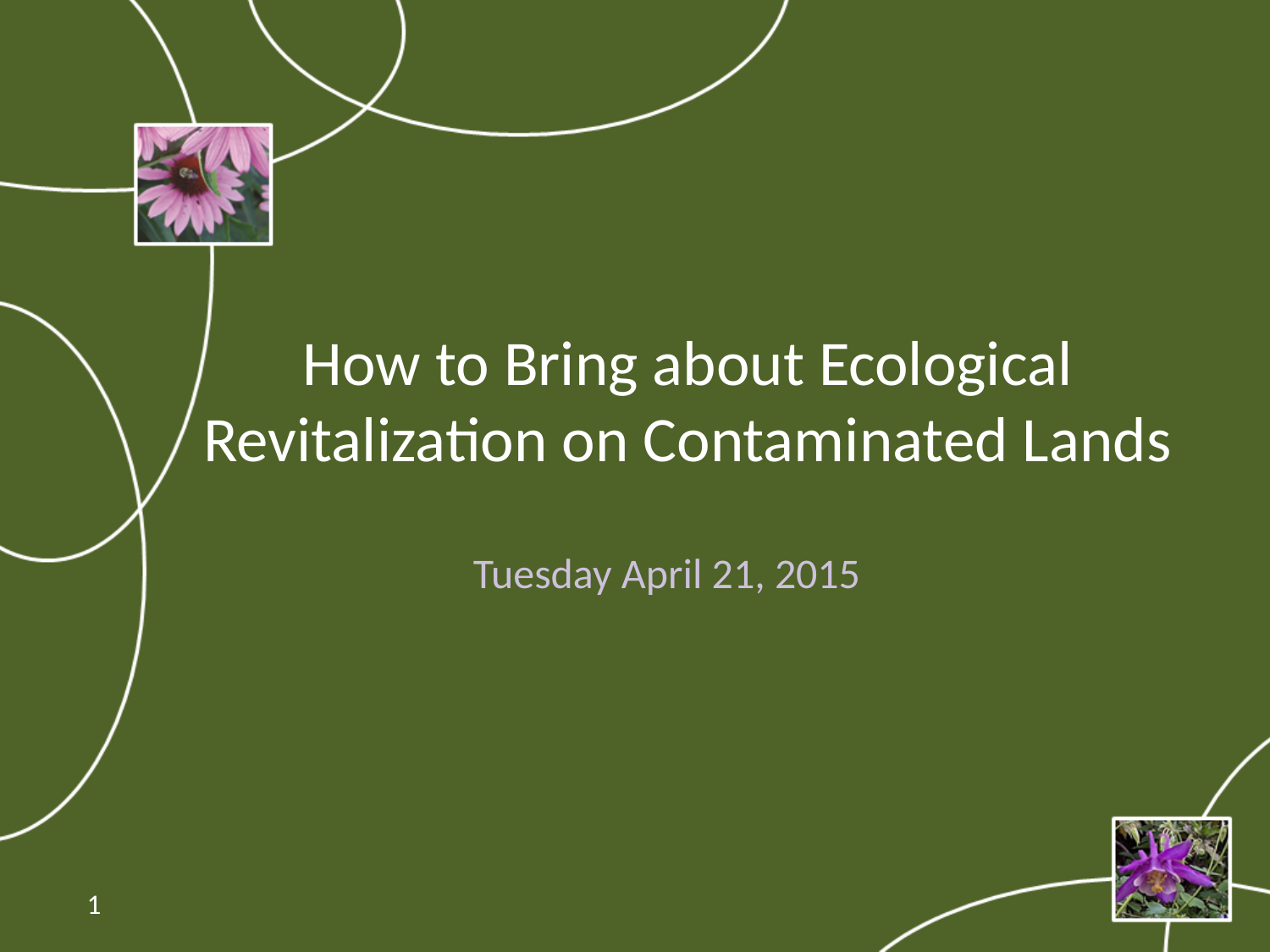

# How to Bring about Ecological Revitalization on Contaminated Lands
Tuesday April 21, 2015
1